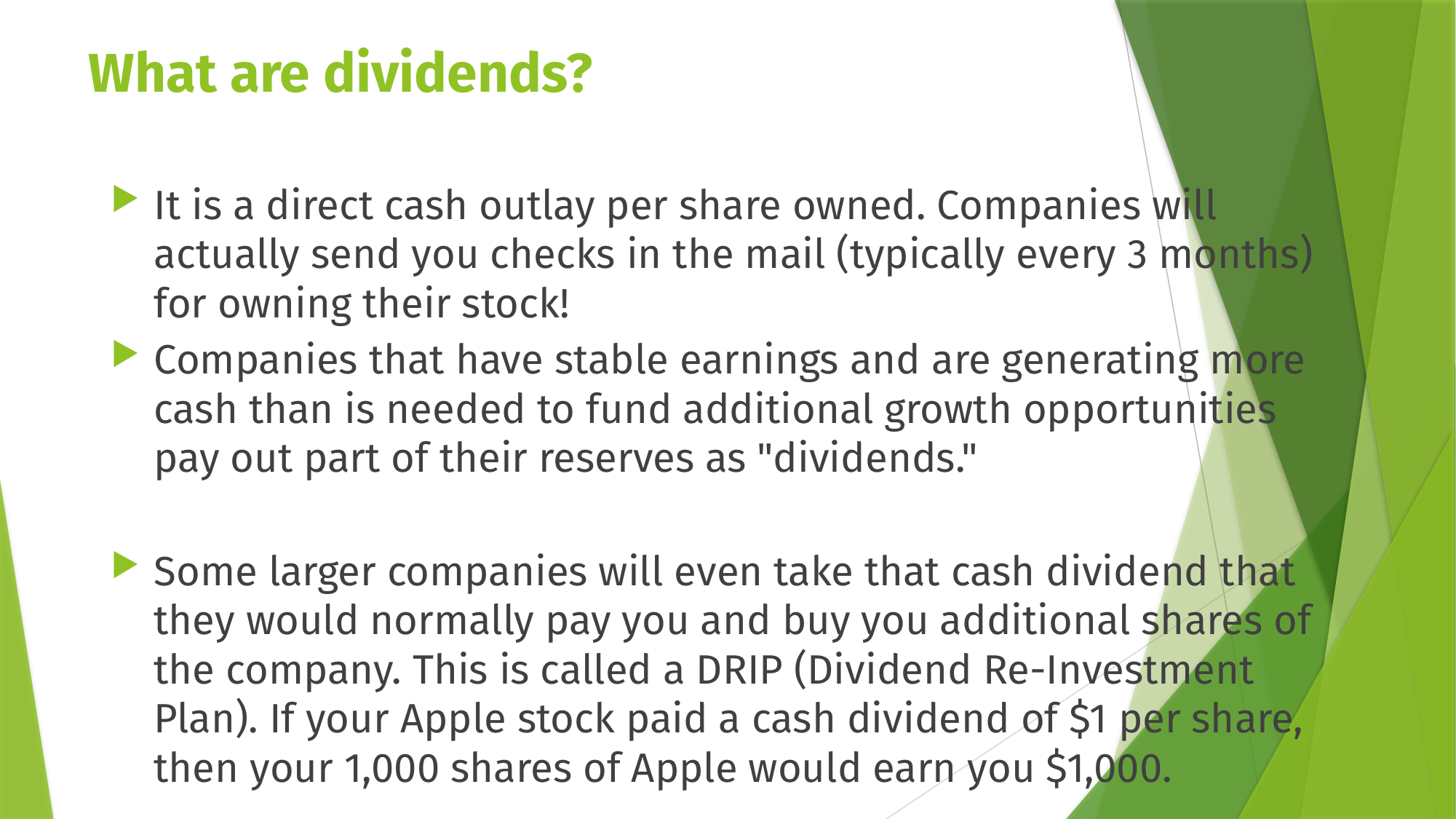

# What are dividends?
It is a direct cash outlay per share owned. Companies will actually send you checks in the mail (typically every 3 months) for owning their stock!
Companies that have stable earnings and are generating more cash than is needed to fund additional growth opportunities pay out part of their reserves as "dividends."

Some larger companies will even take that cash dividend that they would normally pay you and buy you additional shares of the company. This is called a DRIP (Dividend Re-Investment Plan). If your Apple stock paid a cash dividend of $1 per share, then your 1,000 shares of Apple would earn you $1,000.